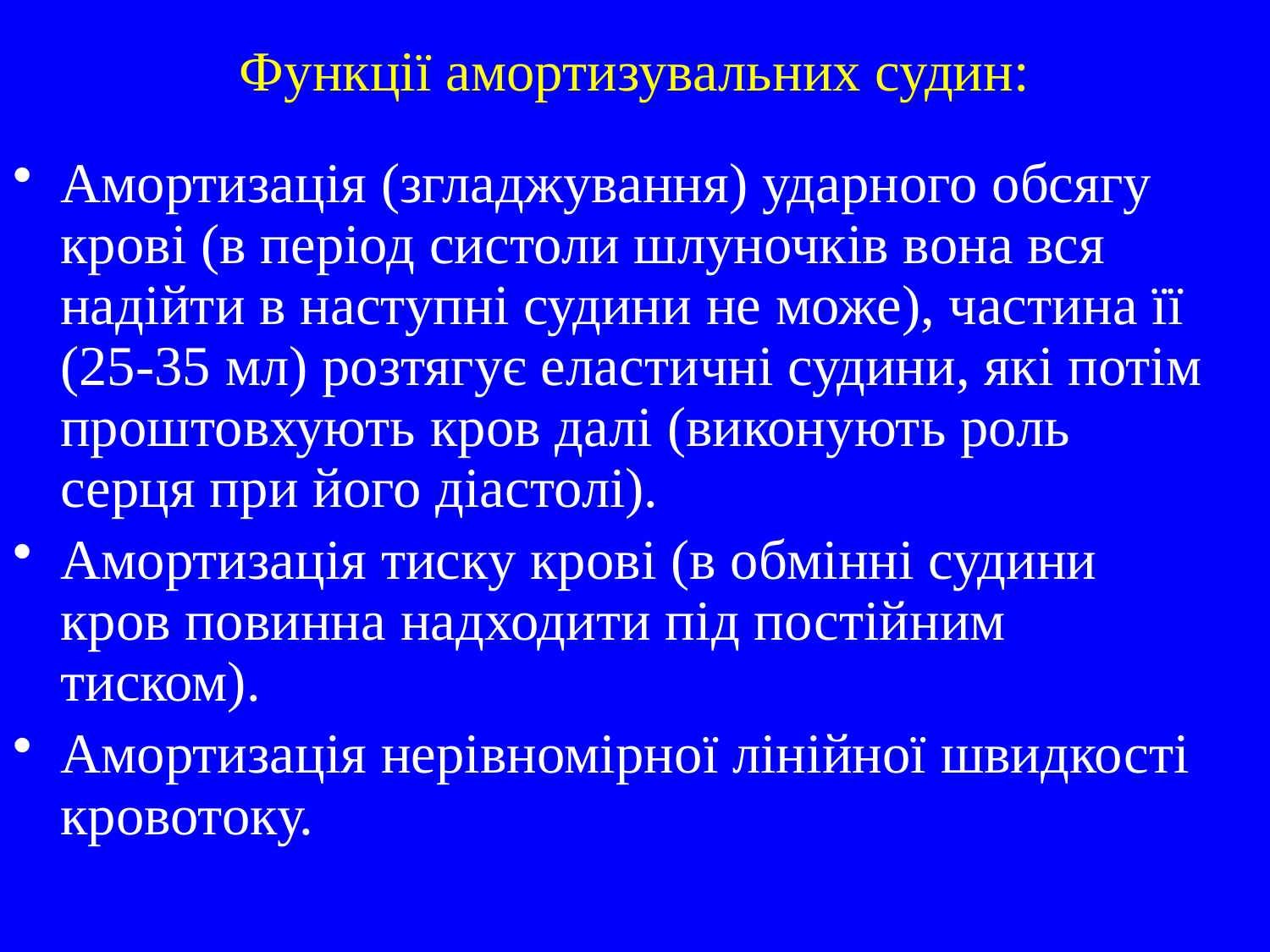

# Функції амортизувальних судин:
Амортизація (згладжування) ударного обсягу крові (в період систоли шлуночків вона вся надійти в наступні судини не може), частина її (25-35 мл) розтягує еластичні судини, які потім проштовхують кров далі (виконують роль серця при його діастолі).
Амортизація тиску крові (в обмінні судини кров повинна надходити під постійним тиском).
Амортизація нерівномірної лінійної швидкості кровотоку.